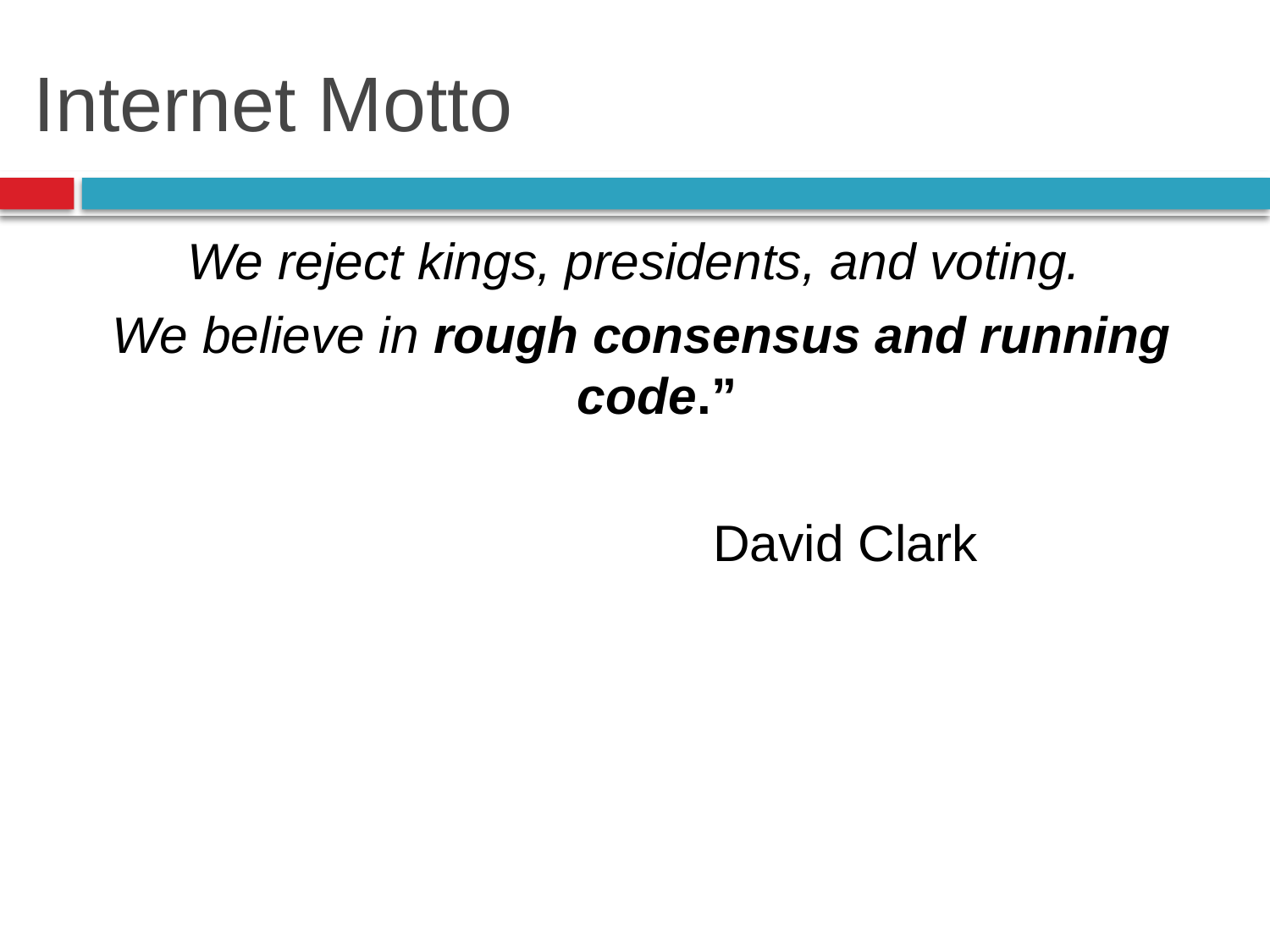

# Internet Motto
We reject kings, presidents, and voting.
 We believe in rough consensus and running code.”

						David Clark
26